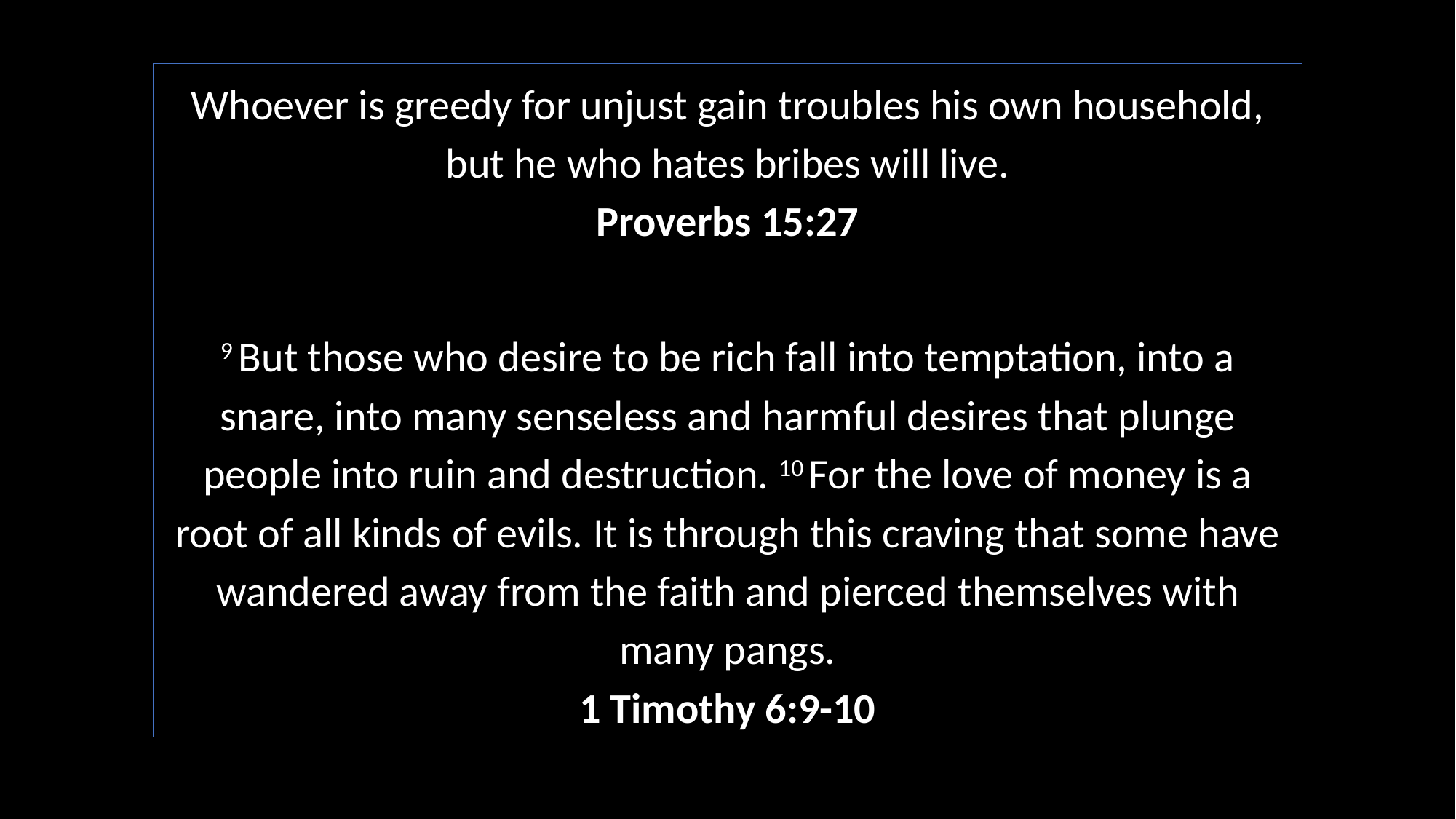

Whoever is greedy for unjust gain troubles his own household,
but he who hates bribes will live.
Proverbs 15:27

9 But those who desire to be rich fall into temptation, into a snare, into many senseless and harmful desires that plunge people into ruin and destruction. 10 For the love of money is a root of all kinds of evils. It is through this craving that some have wandered away from the faith and pierced themselves with many pangs.
1 Timothy 6:9-10